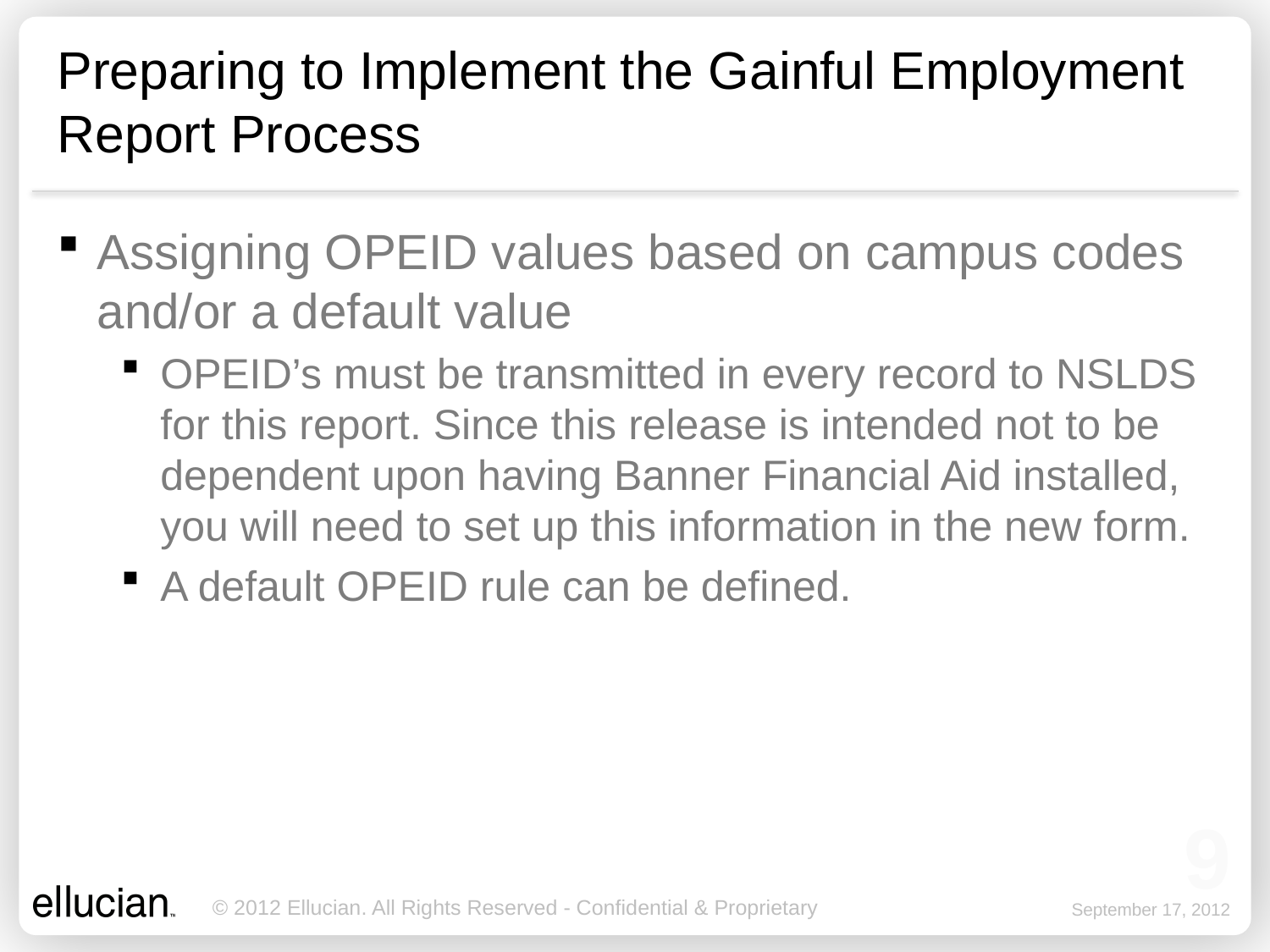

# Preparing to Implement the Gainful Employment Report Process
Assigning OPEID values based on campus codes and/or a default value
OPEID’s must be transmitted in every record to NSLDS for this report. Since this release is intended not to be dependent upon having Banner Financial Aid installed, you will need to set up this information in the new form.
A default OPEID rule can be defined.
9
September 17, 2012
© 2012 Ellucian. All Rights Reserved - Confidential & Proprietary